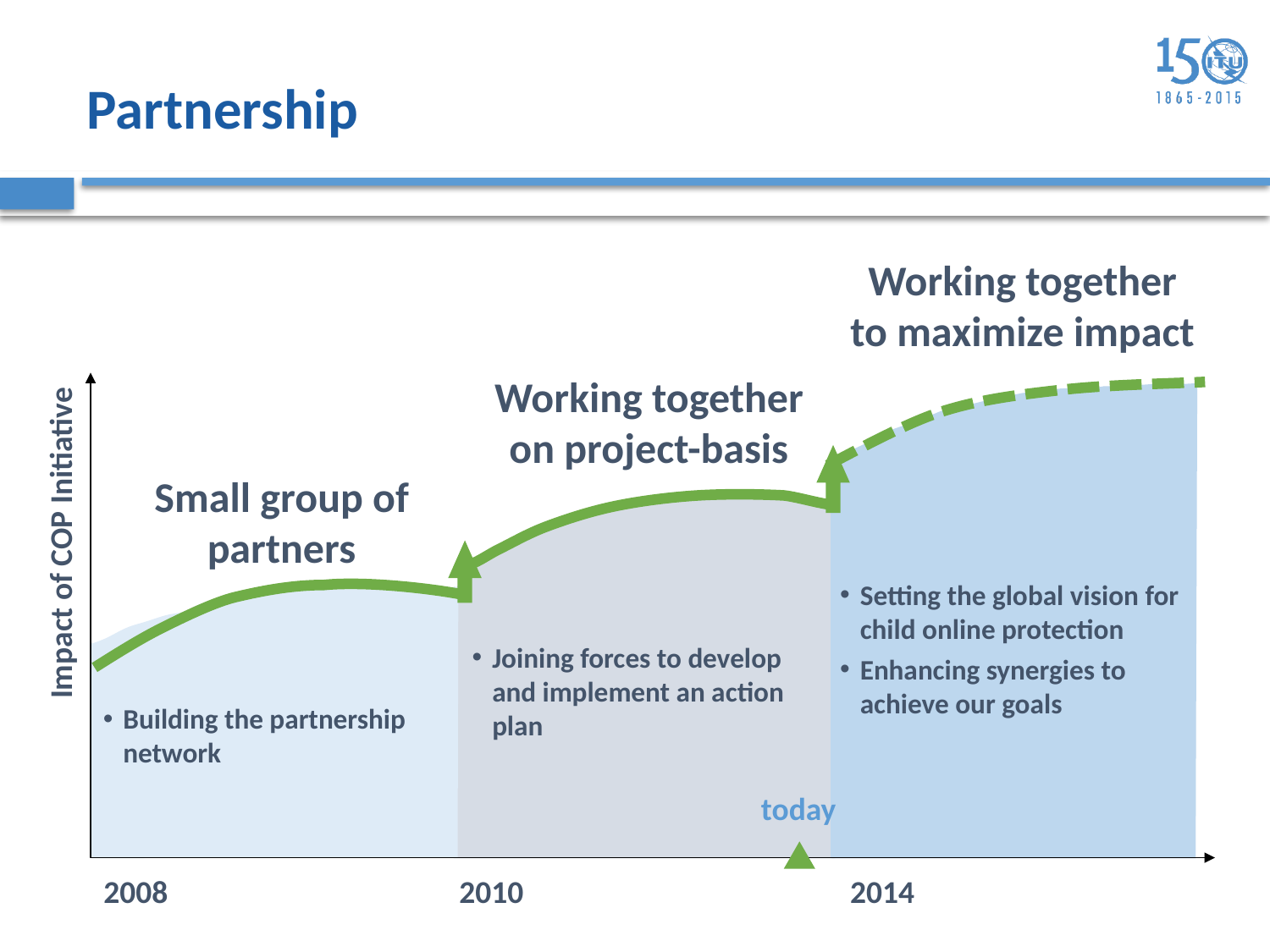

Partnership
Working together
to maximize impact
Working together
on project-basis

Small group of partners

Setting the global vision for child online protection
Enhancing synergies to achieve our goals

Impact of COP Initiative

Joining forces to develop and implement an action plan

Building the partnership network

today

2008
2010
2014